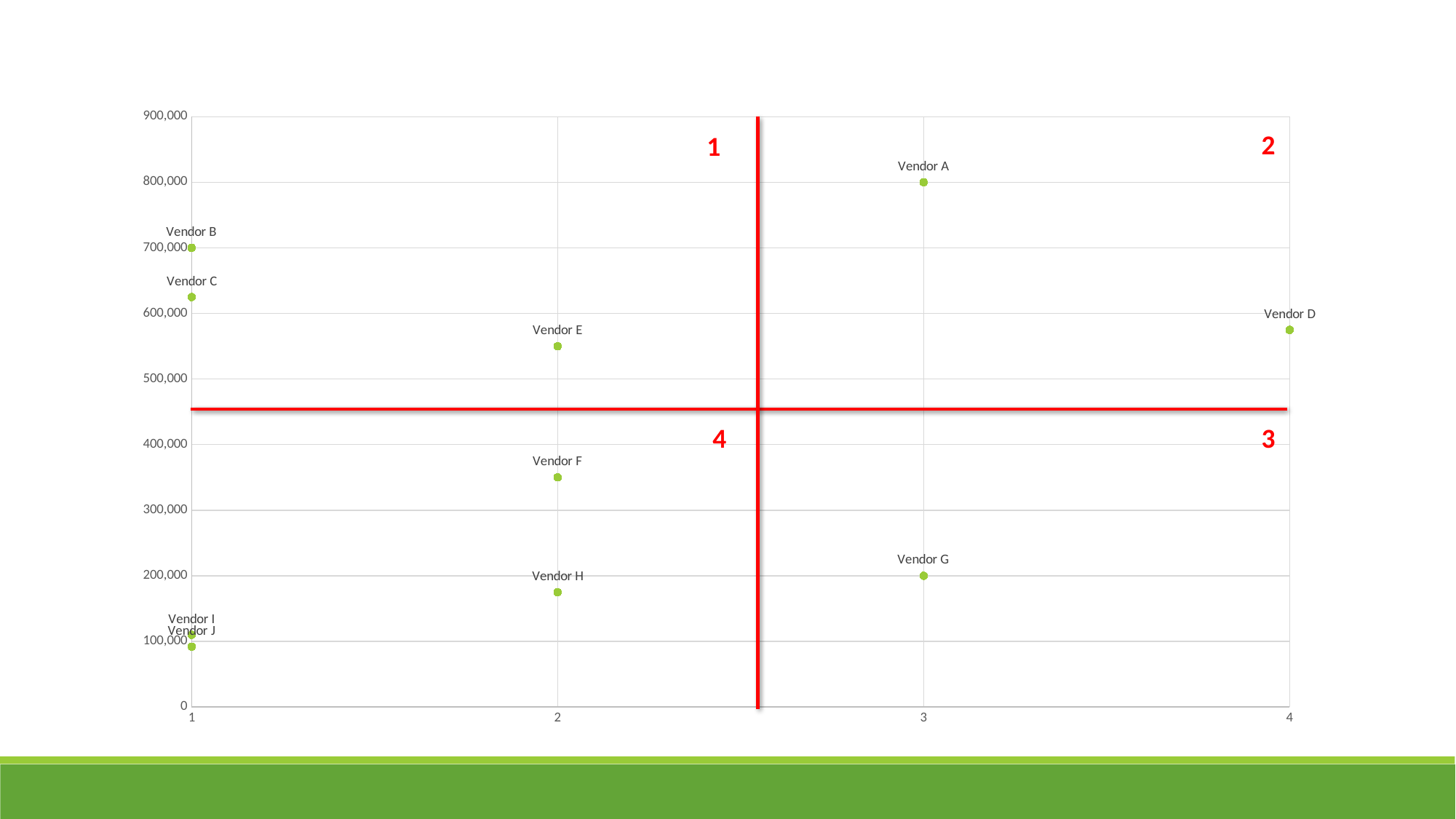

### Chart

| Category | Annualized Spend |
|---|---|
2
1
4
3